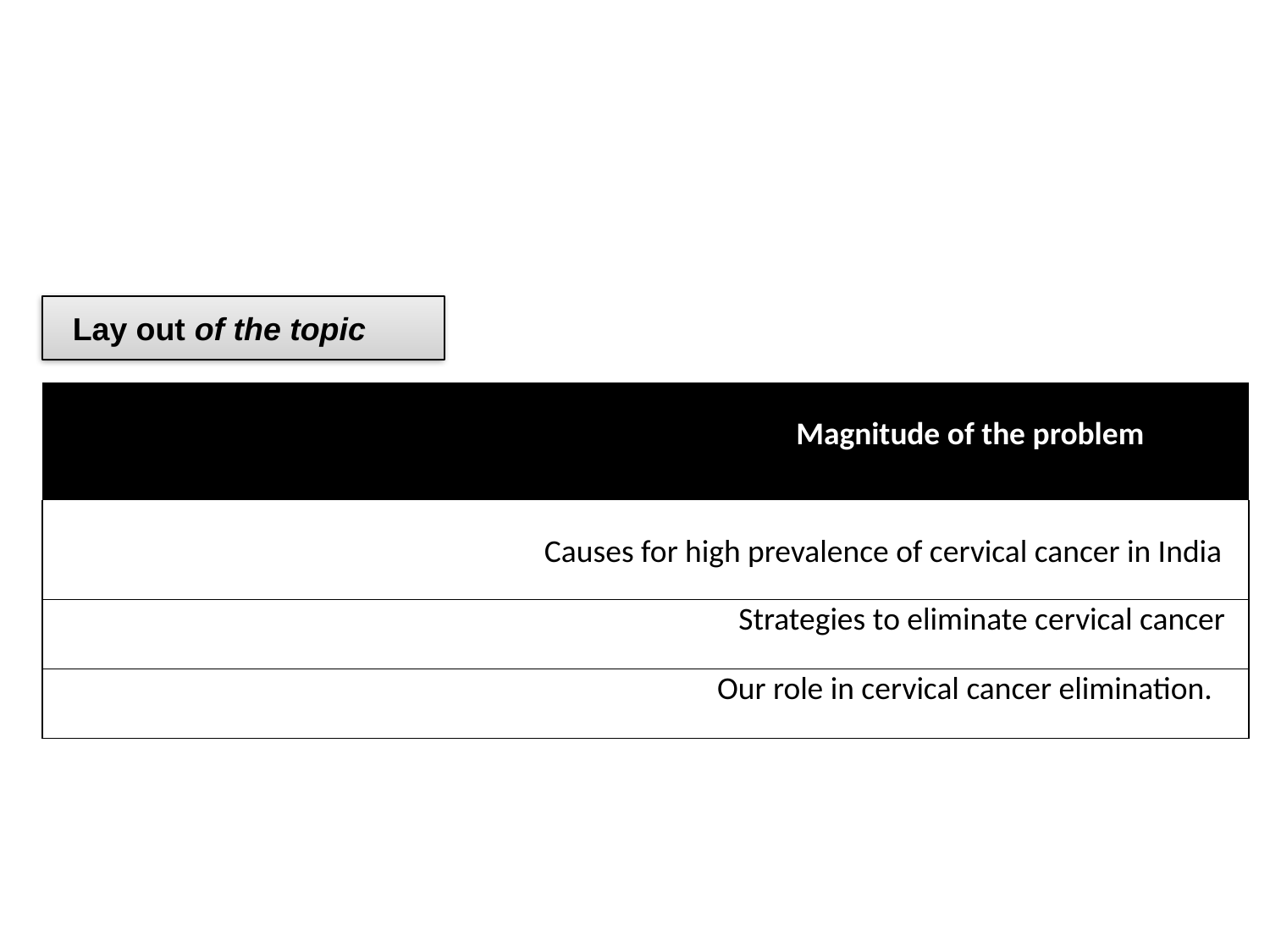

Lay out of the topic
| Magnitude of the problem |
| --- |
| Causes for high prevalence of cervical cancer in India |
| Strategies to eliminate cervical cancer |
| Our role in cervical cancer elimination. |